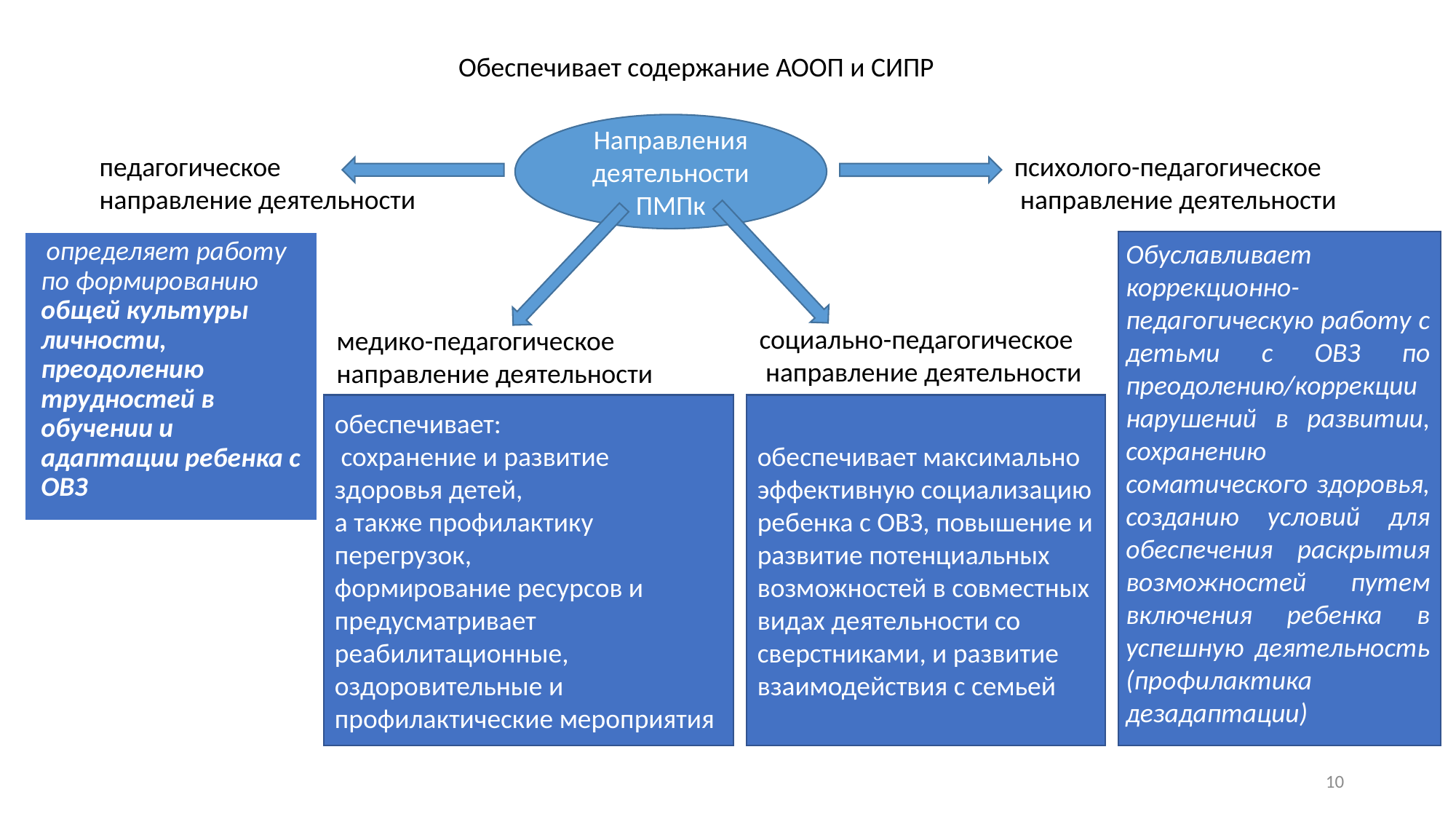

Обеспечивает содержание АООП и СИПР

Направления деятельности ПМПк
педагогическое
направление деятельности
психолого-педагогическое
 направление деятельности

определяет работу по формированию общей культуры личности, преодолению трудностей в обучении и адаптации ребенка с ОВЗ
Обуславливает коррекционно-педагогическую работу с детьми с ОВЗ по преодолению/коррекции нарушений в развитии, сохранению соматического здоровья, созданию условий для обеспечения раскрытия возможностей путем включения ребенка в успешную деятельность (профилактика дезадаптации)

социально-педагогическое
 направление деятельности
медико-педагогическое
направление деятельности
обеспечивает:
 сохранение и развитие здоровья детей,
а также профилактику перегрузок,
формирование ресурсов и
предусматривает реабилитационные, оздоровительные и профилактические мероприятия
обеспечивает максимально эффективную социализацию ребенка с ОВЗ, повышение и развитие потенциальных возможностей в совместных видах деятельности со сверстниками, и развитие взаимодействия с семьей
10